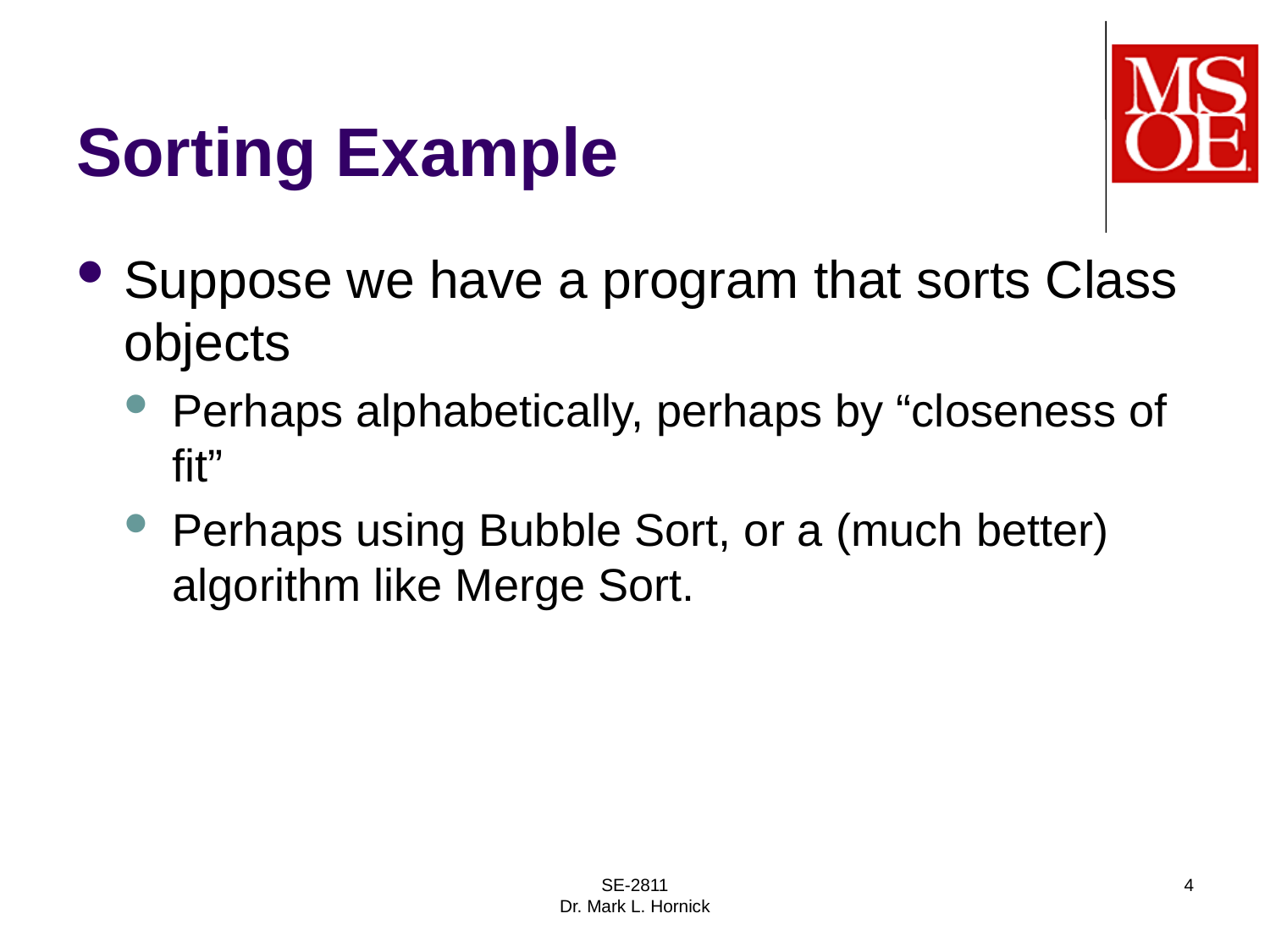

# Sorting Example
Suppose we have a program that sorts Class objects
Perhaps alphabetically, perhaps by “closeness of fit”
Perhaps using Bubble Sort, or a (much better) algorithm like Merge Sort.

SE-2811
Dr. Mark L. Hornick
4